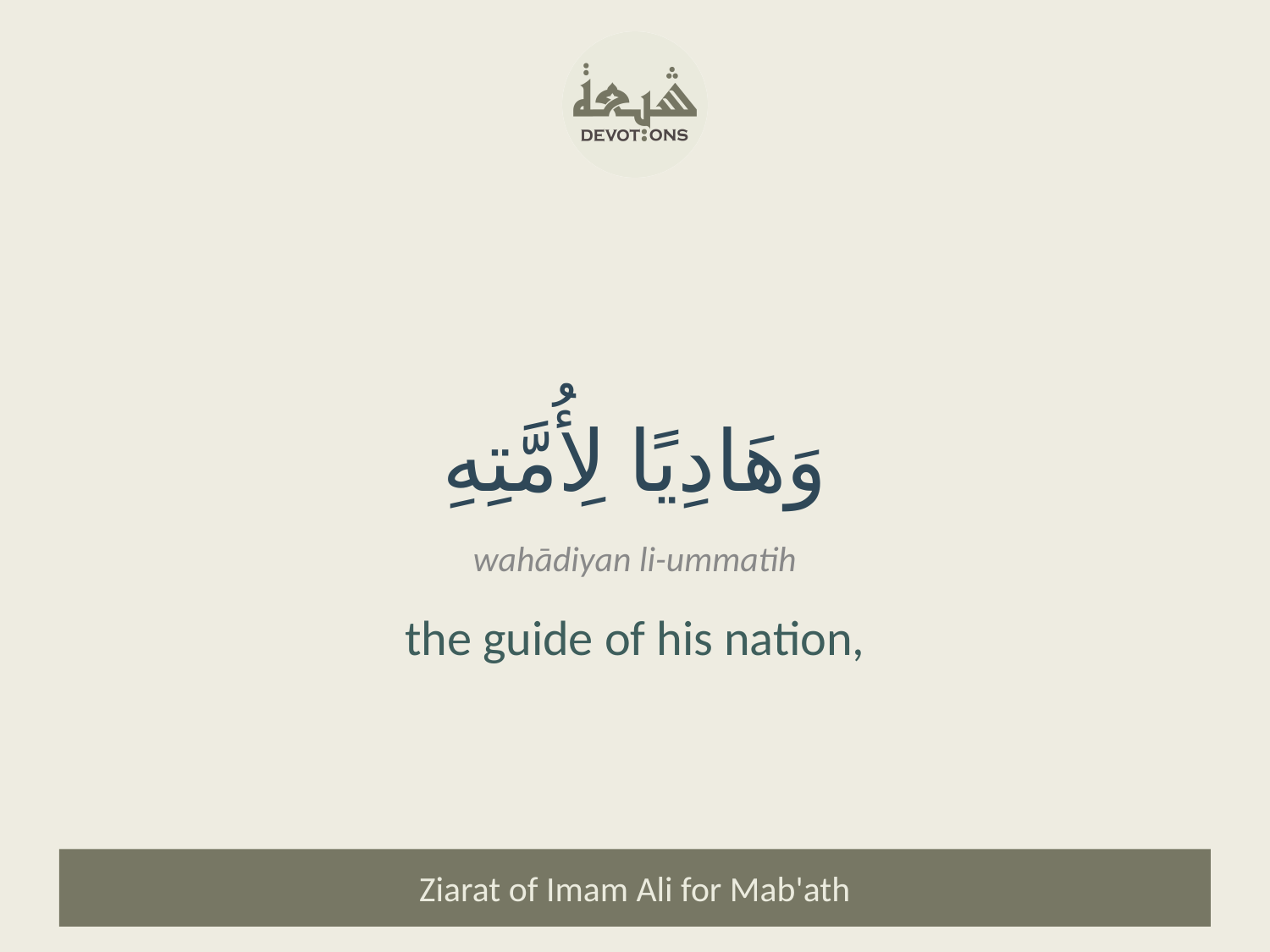

وَهَادِيًا لِأُمَّتِهِ
wahādiyan li-ummatih
the guide of his nation,
Ziarat of Imam Ali for Mab'ath